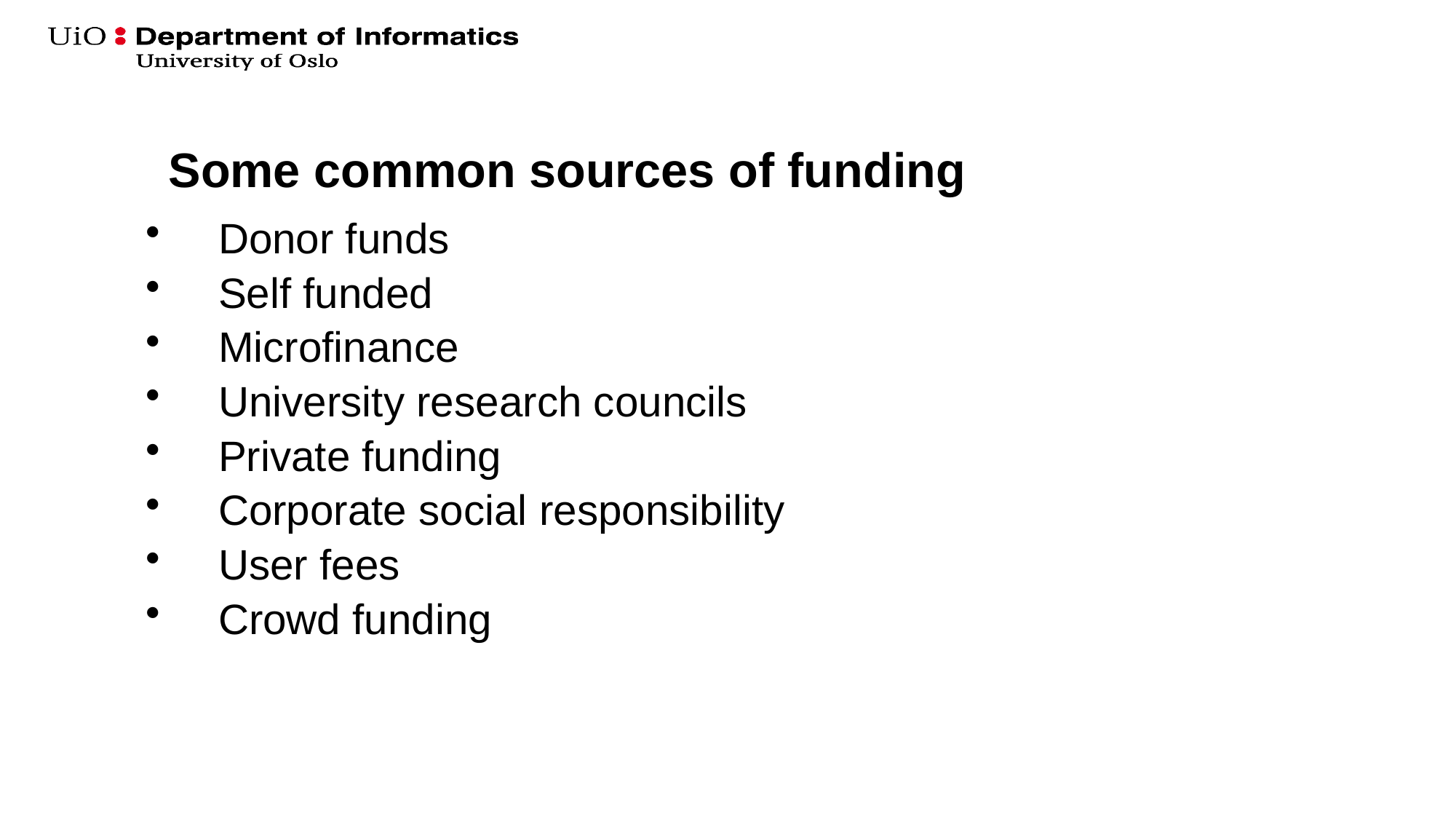

# Some common sources of funding
Donor funds
Self funded
Microfinance
University research councils
Private funding
Corporate social responsibility
User fees
Crowd funding